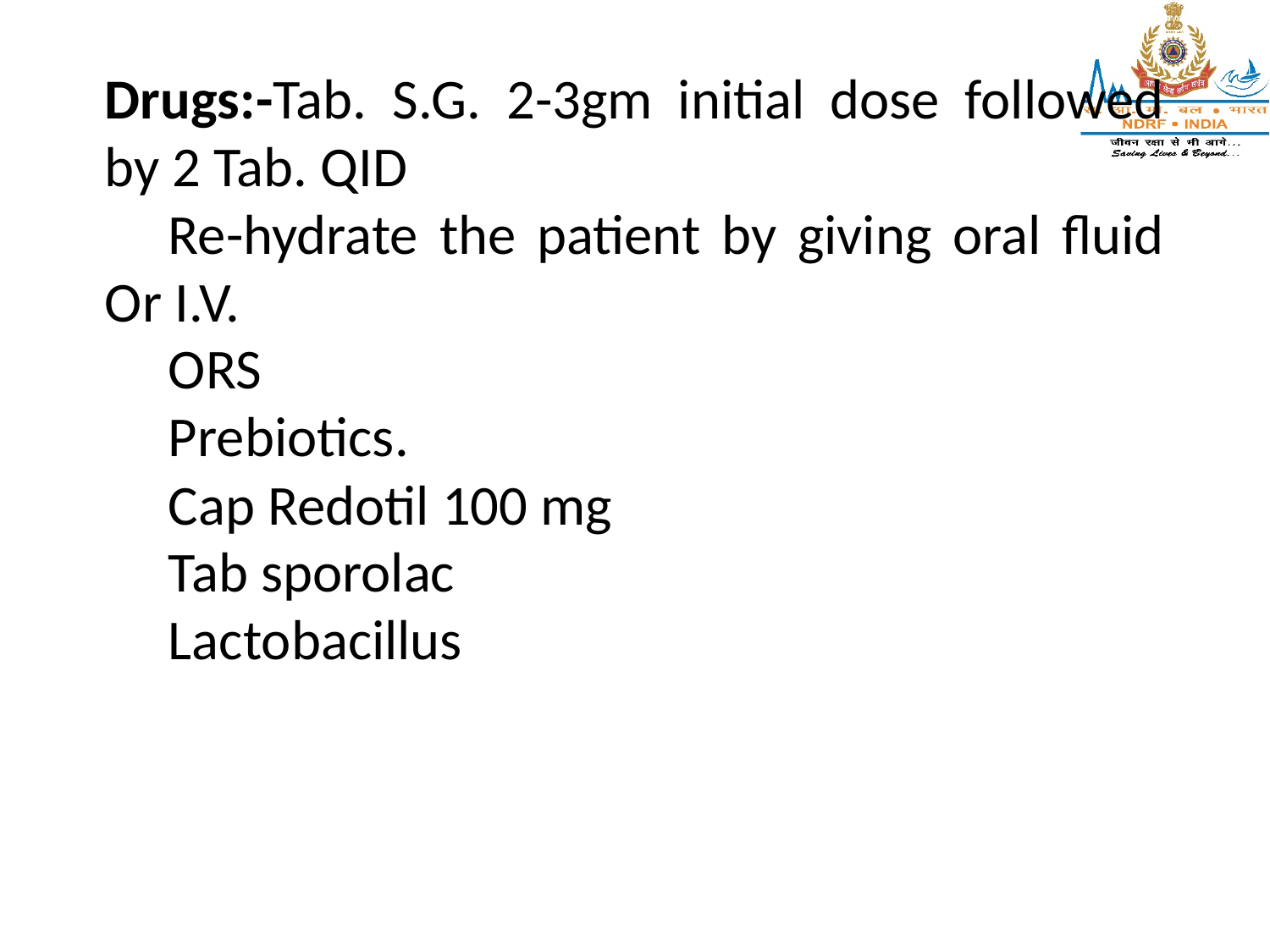

Drugs:-Tab. S.G. 2-3gm initial dose followed by 2 Tab. QID
Re-hydrate the patient by giving oral fluid Or I.V.
ORS
Prebiotics.
Cap Redotil 100 mg
Tab sporolac
Lactobacillus